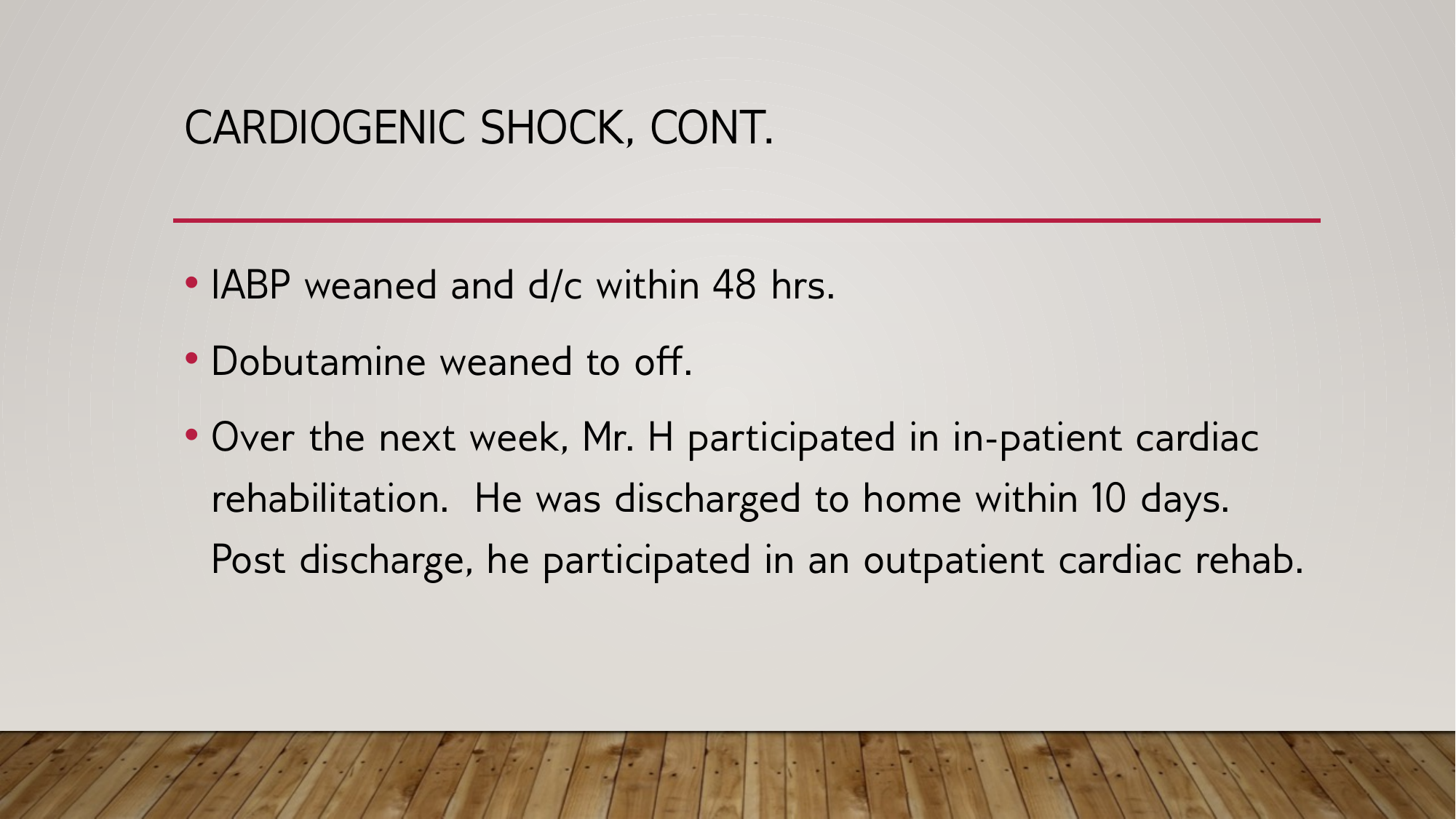

# Cardiogenic Shock, cont.
IABP weaned and d/c within 48 hrs.
Dobutamine weaned to off.
Over the next week, Mr. H participated in in-patient cardiac rehabilitation.  He was discharged to home within 10 days. Post discharge, he participated in an outpatient cardiac rehab.